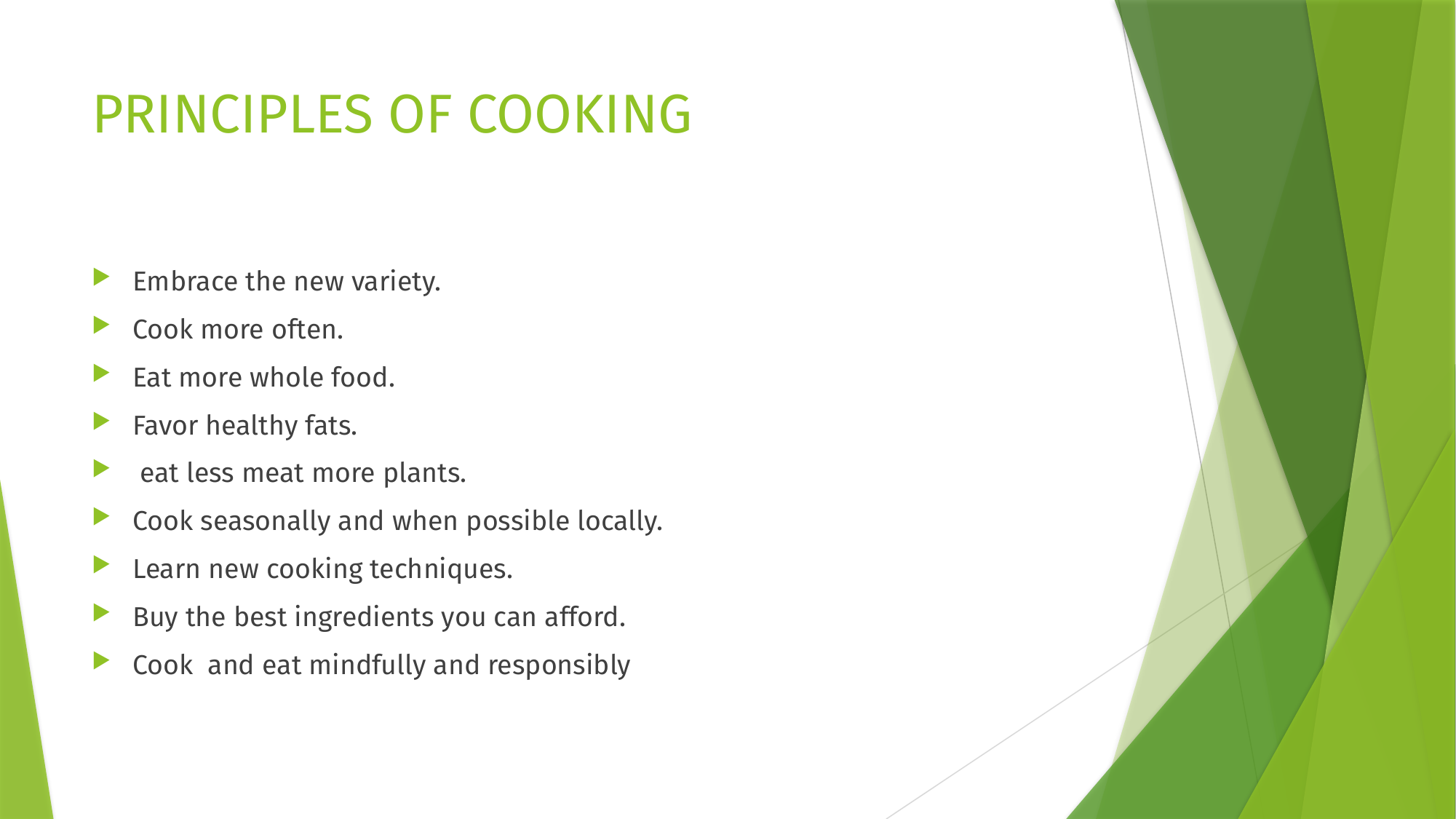

# PRINCIPLES OF COOKING
Embrace the new variety.
Cook more often.
Eat more whole food.
Favor healthy fats.
 eat less meat more plants.
Cook seasonally and when possible locally.
Learn new cooking techniques.
Buy the best ingredients you can afford.
Cook  and eat mindfully and responsibly